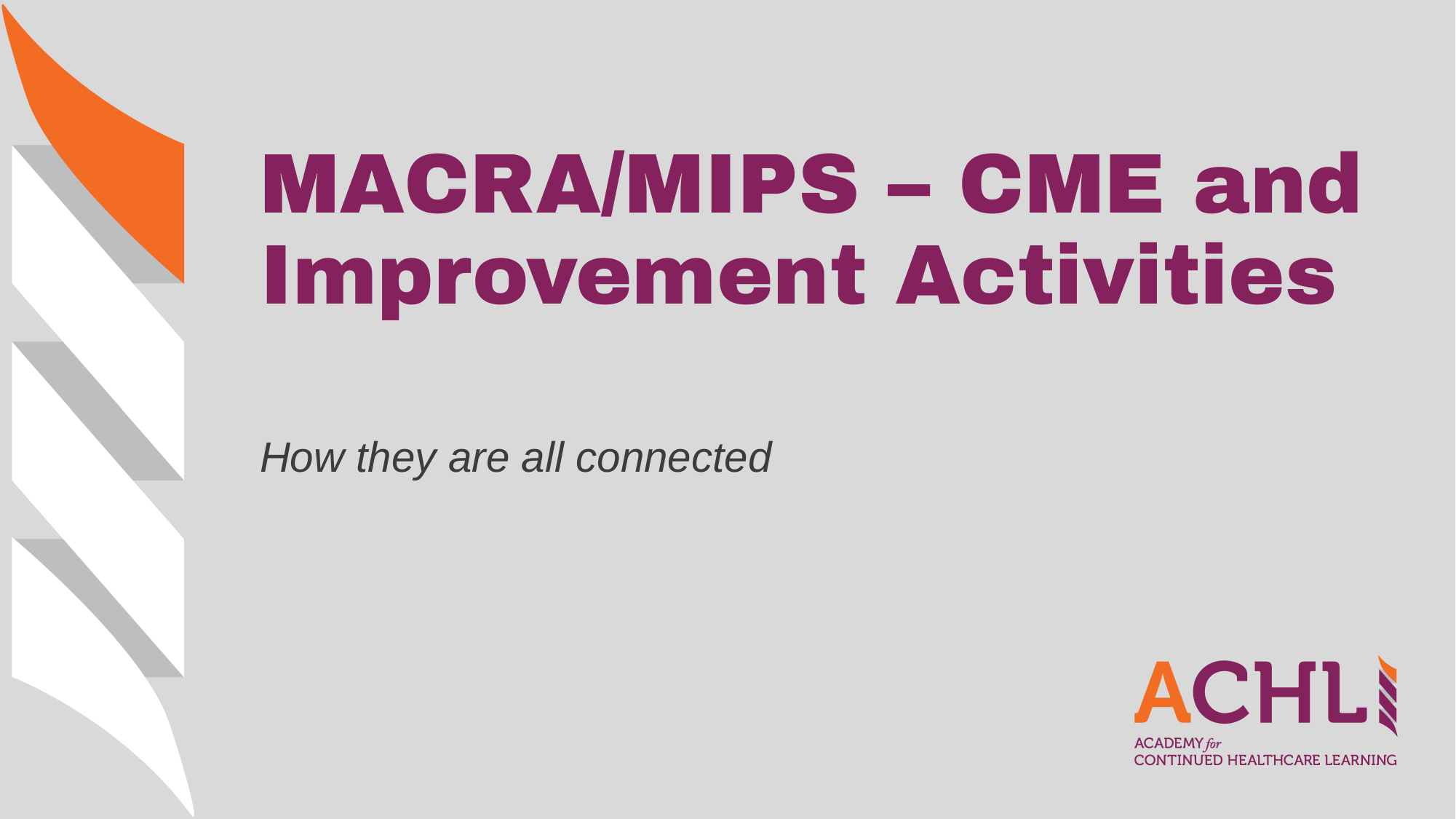

# MACRA/MIPS – CME and Improvement Activities
How they are all connected